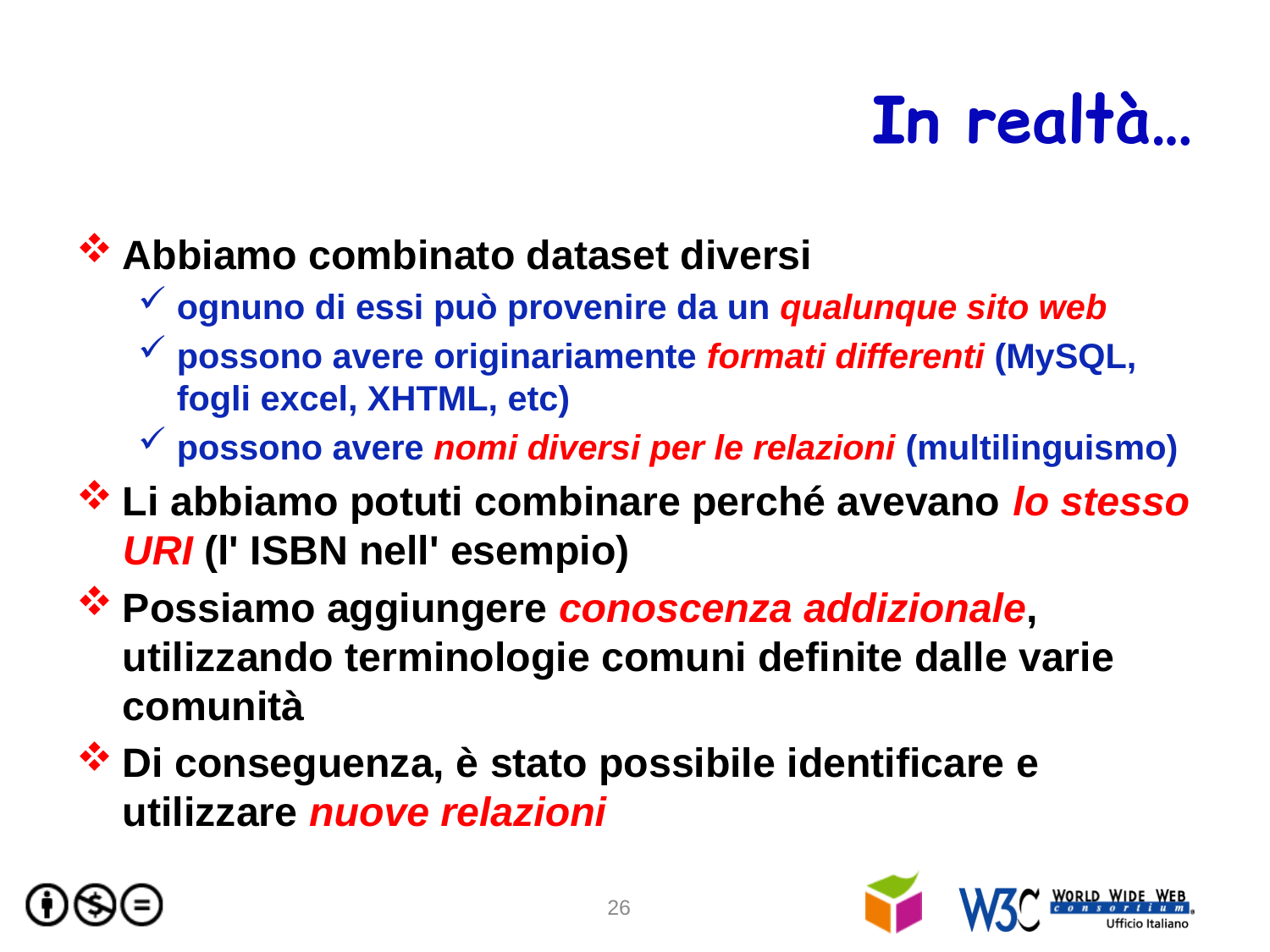

# In realtà…
Abbiamo combinato dataset diversi
ognuno di essi può provenire da un qualunque sito web
possono avere originariamente formati differenti (MySQL, fogli excel, XHTML, etc)
possono avere nomi diversi per le relazioni (multilinguismo)
Li abbiamo potuti combinare perché avevano lo stesso URI (l' ISBN nell' esempio)
Possiamo aggiungere conoscenza addizionale, utilizzando terminologie comuni definite dalle varie comunità
Di conseguenza, è stato possibile identificare e utilizzare nuove relazioni

26